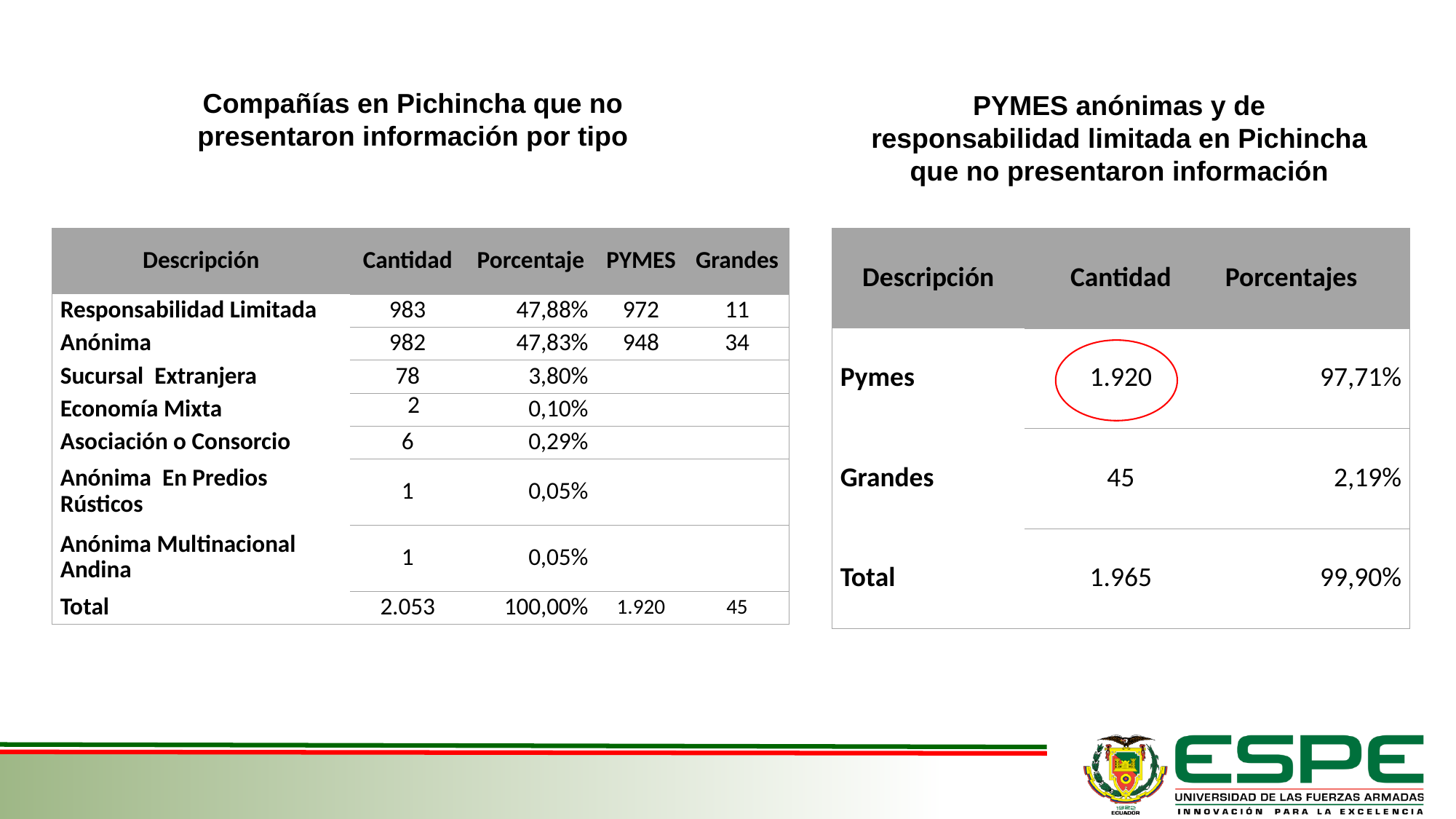

Compañías en Pichincha que no presentaron información por tipo
PYMES anónimas y de responsabilidad limitada en Pichincha que no presentaron información
| Descripción | Cantidad | Porcentaje | PYMES | Grandes |
| --- | --- | --- | --- | --- |
| Responsabilidad Limitada | 983 | 47,88% | 972 | 11 |
| Anónima | 982 | 47,83% | 948 | 34 |
| Sucursal Extranjera | 78 | 3,80% |  |  |
| Economía Mixta | 2 | 0,10% |  |  |
| Asociación o Consorcio | 6 | 0,29% |  |  |
| Anónima En Predios Rústicos | 1 | 0,05% |  |  |
| Anónima Multinacional Andina | 1 | 0,05% |  |  |
| Total | 2.053 | 100,00% | 1.920 | 45 |
| Descripción | Cantidad | Porcentajes |
| --- | --- | --- |
| Pymes | 1.920 | 97,71% |
| Grandes | 45 | 2,19% |
| Total | 1.965 | 99,90% |